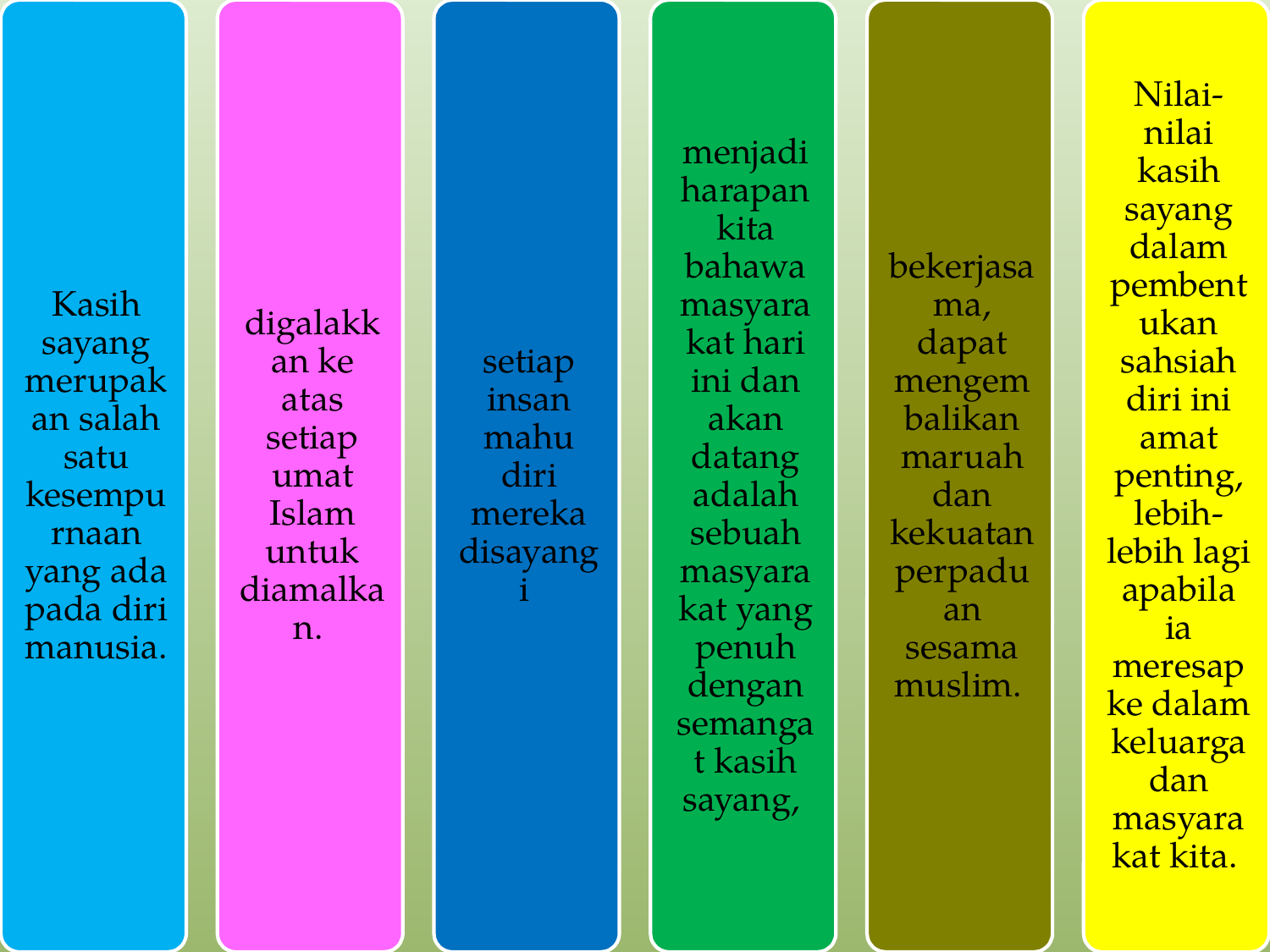

Kasih sayang merupakan salah satu kesempurnaan yang ada pada diri manusia.
digalakkan ke atas setiap umat Islam untuk diamalkan.
setiap insan mahu diri mereka disayangi
menjadi harapan kita bahawa masyarakat hari ini dan akan datang adalah sebuah masyarakat yang penuh dengan semangat kasih sayang,
bekerjasama, dapat mengembalikan maruah dan kekuatan perpaduan sesama muslim.
Nilai-nilai kasih sayang dalam pembentukan sahsiah diri ini amat penting, lebih-lebih lagi apabila ia meresap ke dalam keluarga dan masyarakat kita.